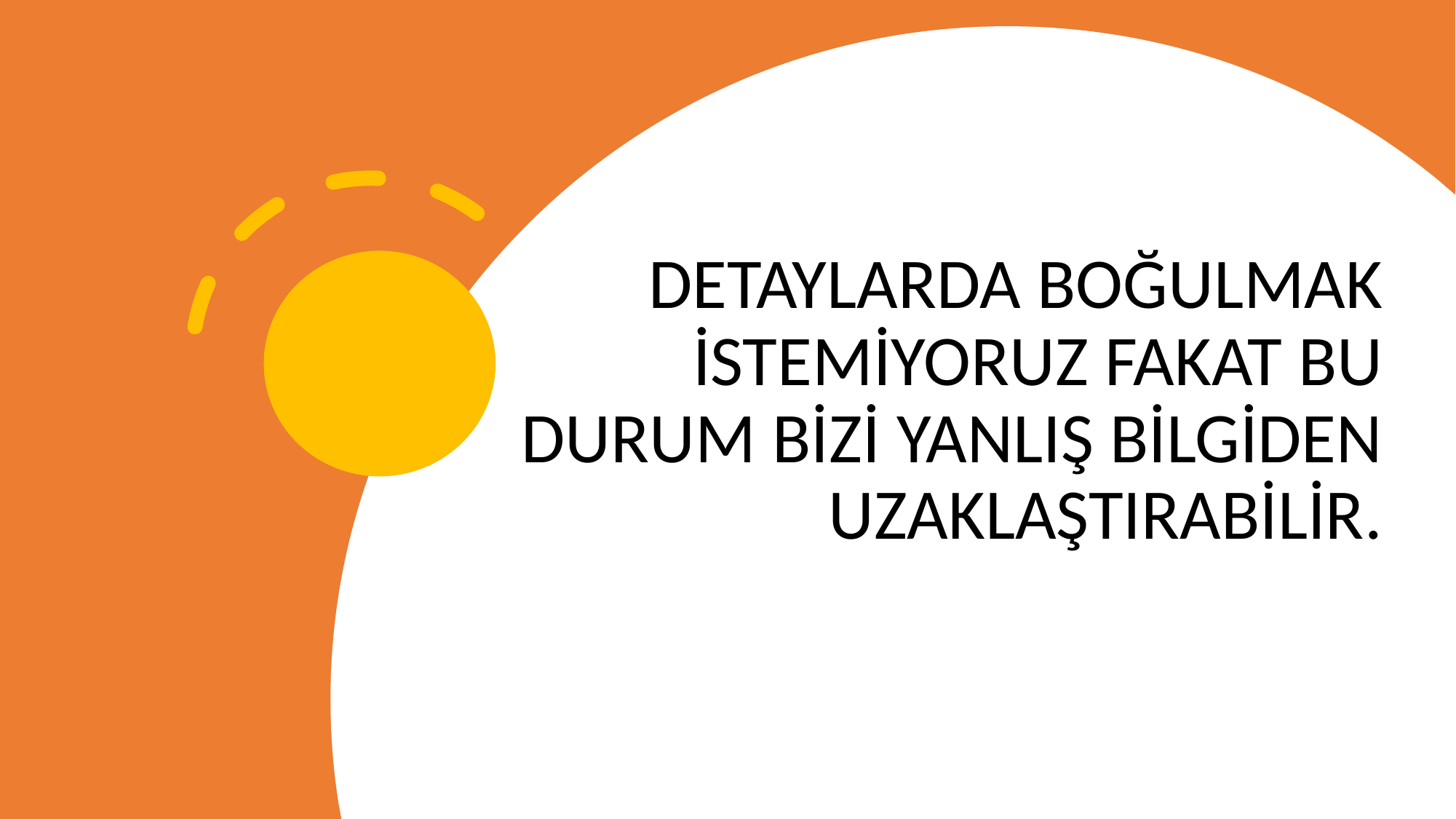

# DETAYLARDA BOĞULMAK İSTEMİYORUZ FAKAT BU DURUM BİZİ YANLIŞ BİLGİDEN UZAKLAŞTIRABİLİR.